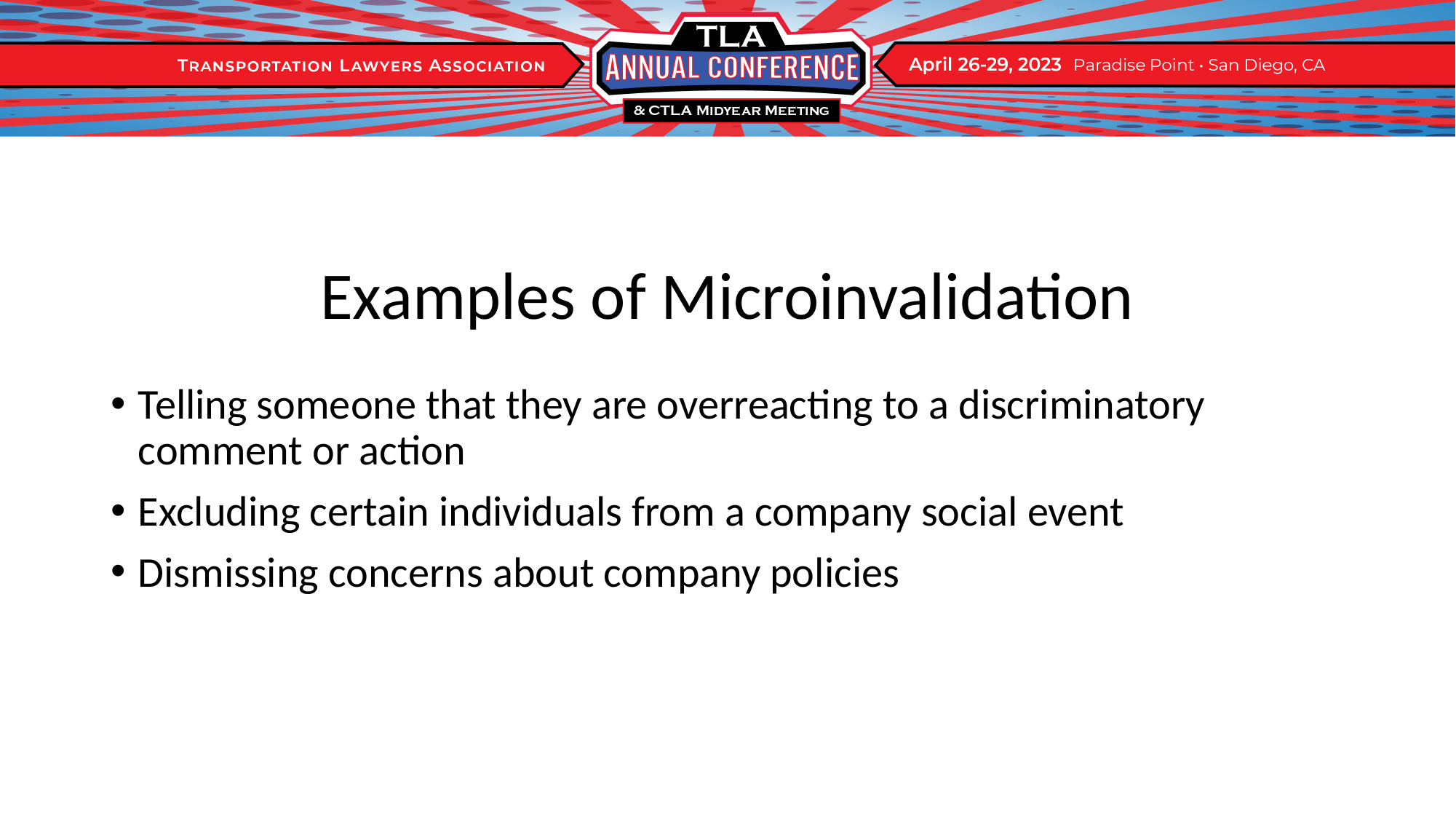

# Examples of Microinvalidation
Telling someone that they are overreacting to a discriminatory comment or action
Excluding certain individuals from a company social event
Dismissing concerns about company policies